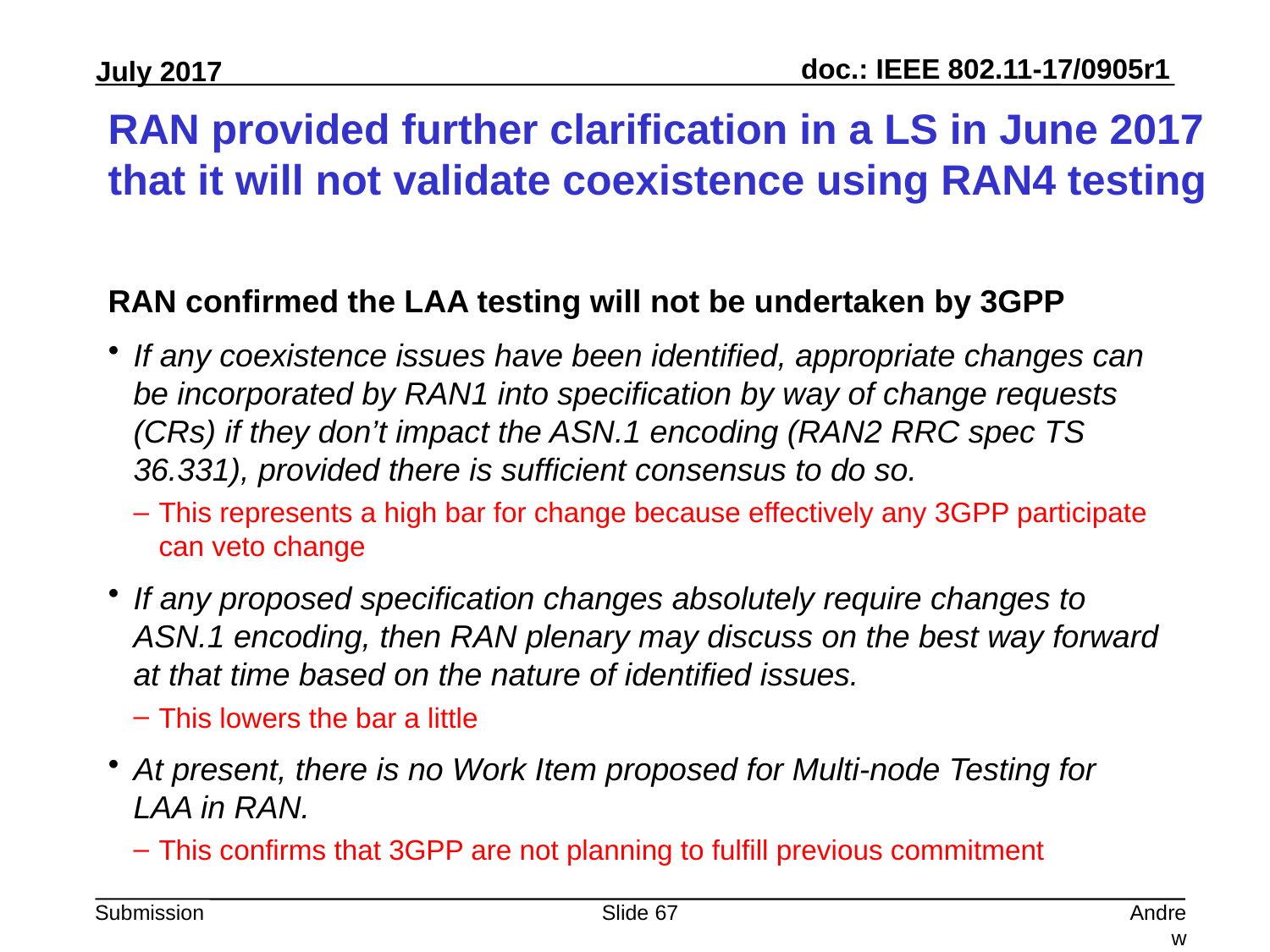

# RAN provided further clarification in a LS in June 2017 that it will not validate coexistence using RAN4 testing
RAN confirmed the LAA testing will not be undertaken by 3GPP
If any coexistence issues have been identified, appropriate changes can be incorporated by RAN1 into specification by way of change requests (CRs) if they don’t impact the ASN.1 encoding (RAN2 RRC spec TS 36.331), provided there is sufficient consensus to do so.
This represents a high bar for change because effectively any 3GPP participate can veto change
If any proposed specification changes absolutely require changes to ASN.1 encoding, then RAN plenary may discuss on the best way forward at that time based on the nature of identified issues.
This lowers the bar a little
At present, there is no Work Item proposed for Multi-node Testing for LAA in RAN.
This confirms that 3GPP are not planning to fulfill previous commitment

Slide 67
Andrew Myles, Cisco